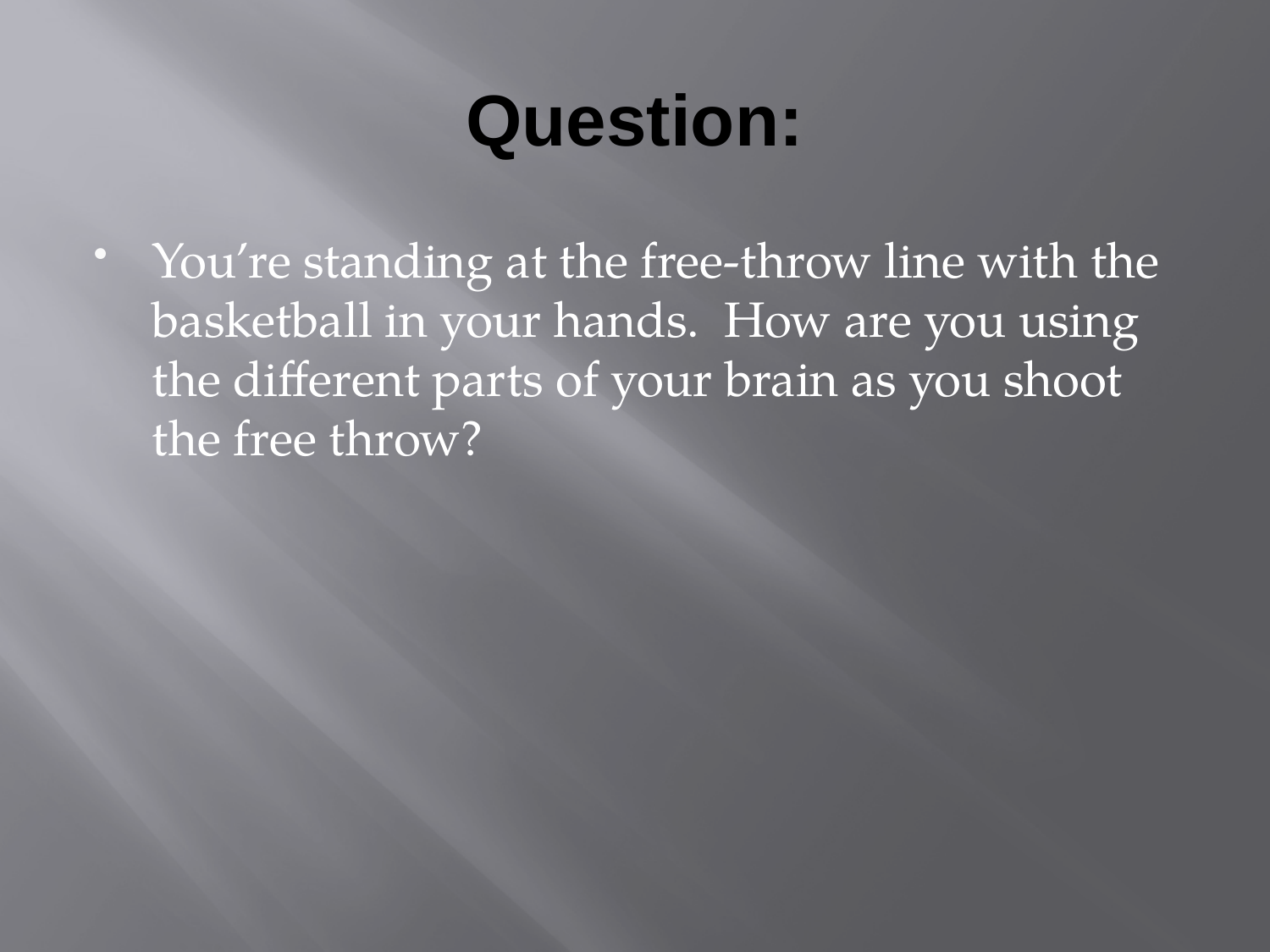

# Question:
You’re standing at the free-throw line with the basketball in your hands.  How are you using the different parts of your brain as you shoot the free throw?